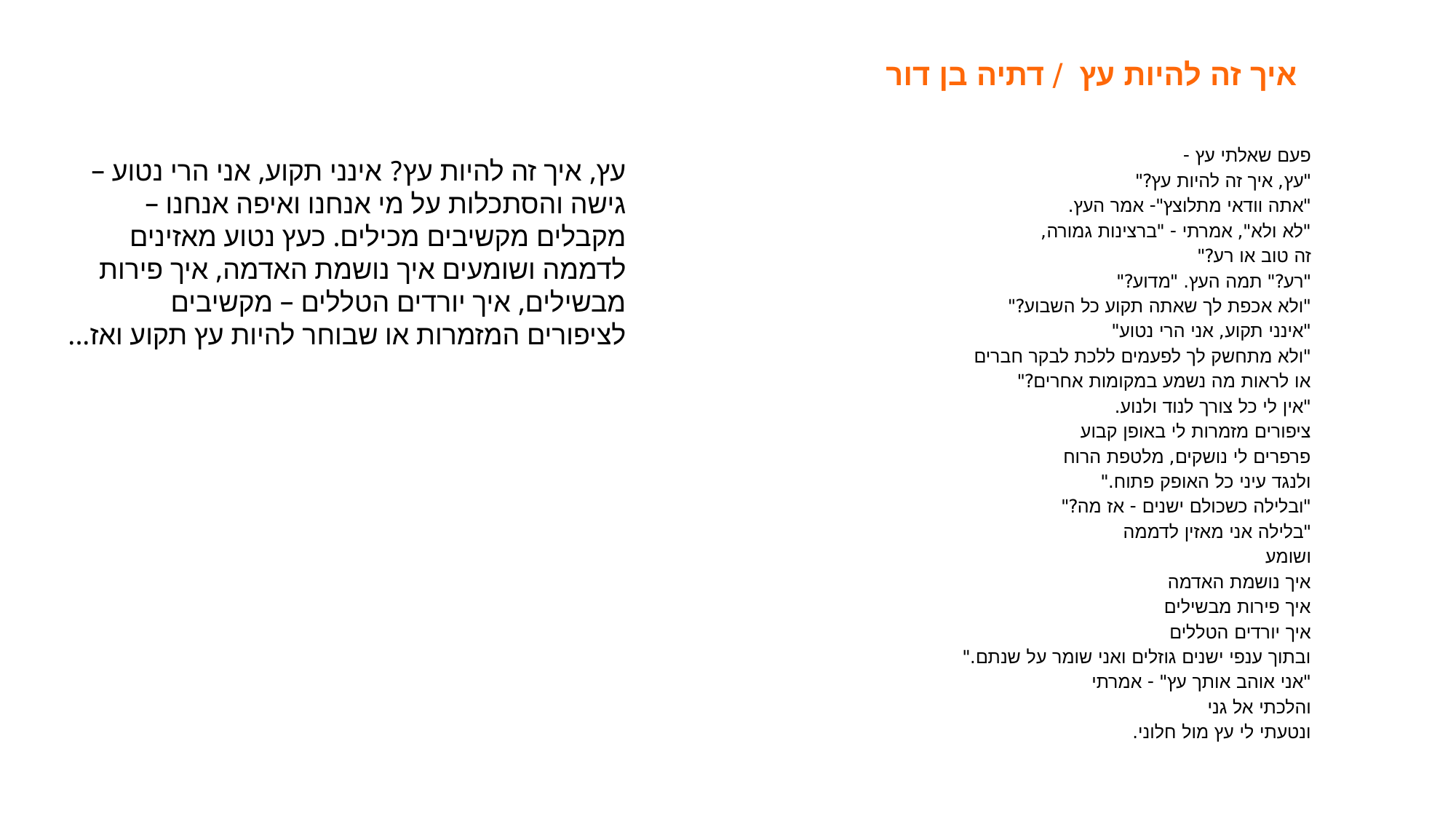

איך זה להיות עץ / דתיה בן דור
פעם שאלתי עץ -
"עץ, איך זה להיות עץ?"
"אתה וודאי מתלוצץ"- אמר העץ.
"לא ולא", אמרתי - "ברצינות גמורה,
זה טוב או רע?"
"רע?" תמה העץ. "מדוע?"
"ולא אכפת לך שאתה תקוע כל השבוע?"
"אינני תקוע, אני הרי נטוע"
"ולא מתחשק לך לפעמים ללכת לבקר חברים
או לראות מה נשמע במקומות אחרים?"
"אין לי כל צורך לנוד ולנוע.
ציפורים מזמרות לי באופן קבוע
פרפרים לי נושקים, מלטפת הרוח
ולנגד עיני כל האופק פתוח."
"ובלילה כשכולם ישנים - אז מה?"
"בלילה אני מאזין לדממה
ושומע
איך נושמת האדמה
איך פירות מבשילים
איך יורדים הטללים
ובתוך ענפי ישנים גוזלים ואני שומר על שנתם."
"אני אוהב אותך עץ" - אמרתי
והלכתי אל גני
ונטעתי לי עץ מול חלוני.
עץ, איך זה להיות עץ? אינני תקוע, אני הרי נטוע – גישה והסתכלות על מי אנחנו ואיפה אנחנו – מקבלים מקשיבים מכילים. כעץ נטוע מאזינים לדממה ושומעים איך נושמת האדמה, איך פירות מבשילים, איך יורדים הטללים – מקשיבים לציפורים המזמרות או שבוחר להיות עץ תקוע ואז...